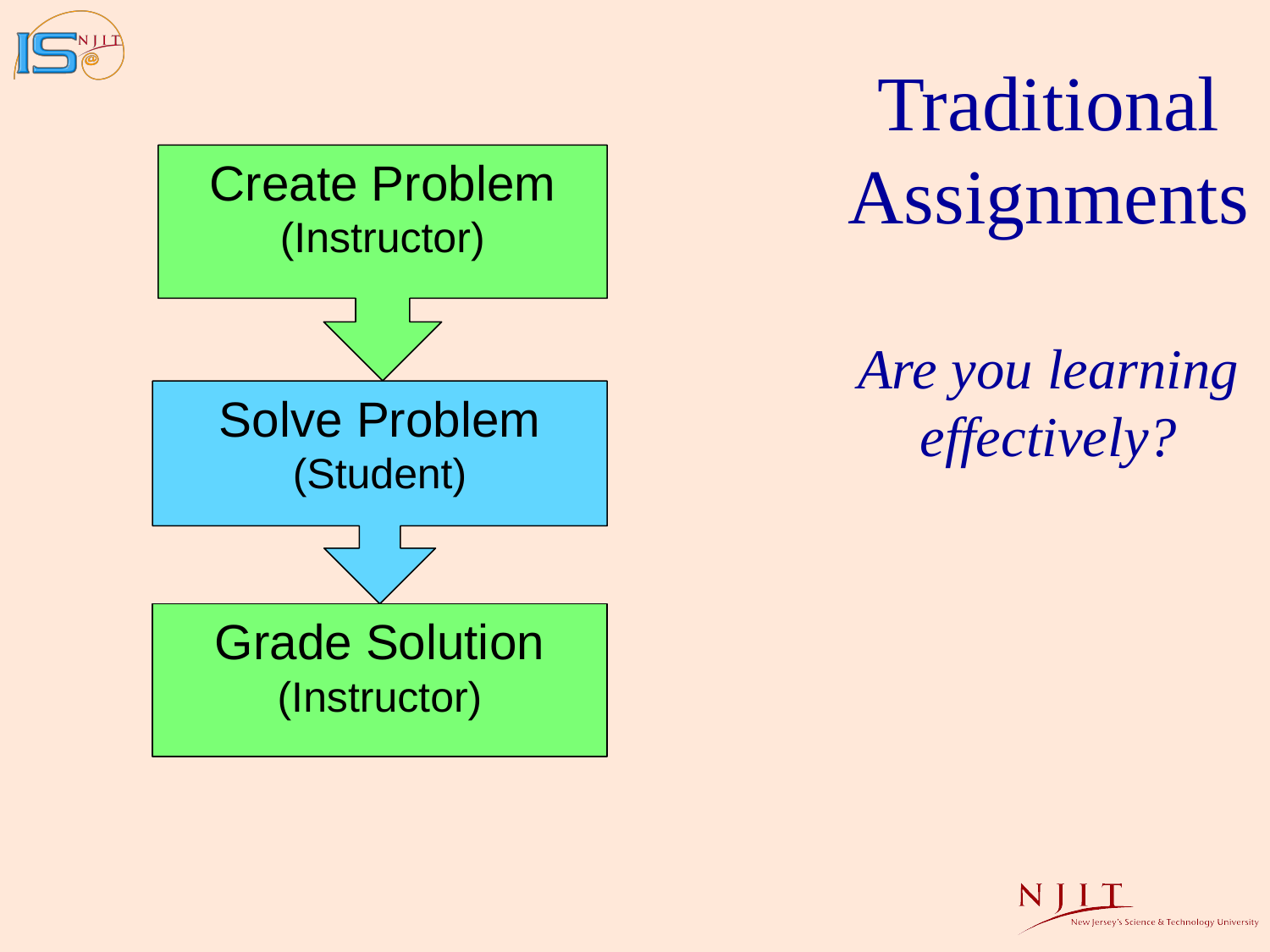

Traditional Assignments

Are you learning effectively?
Create Problem
(Instructor)
Solve Problem
(Student)
Grade Solution
(Instructor)